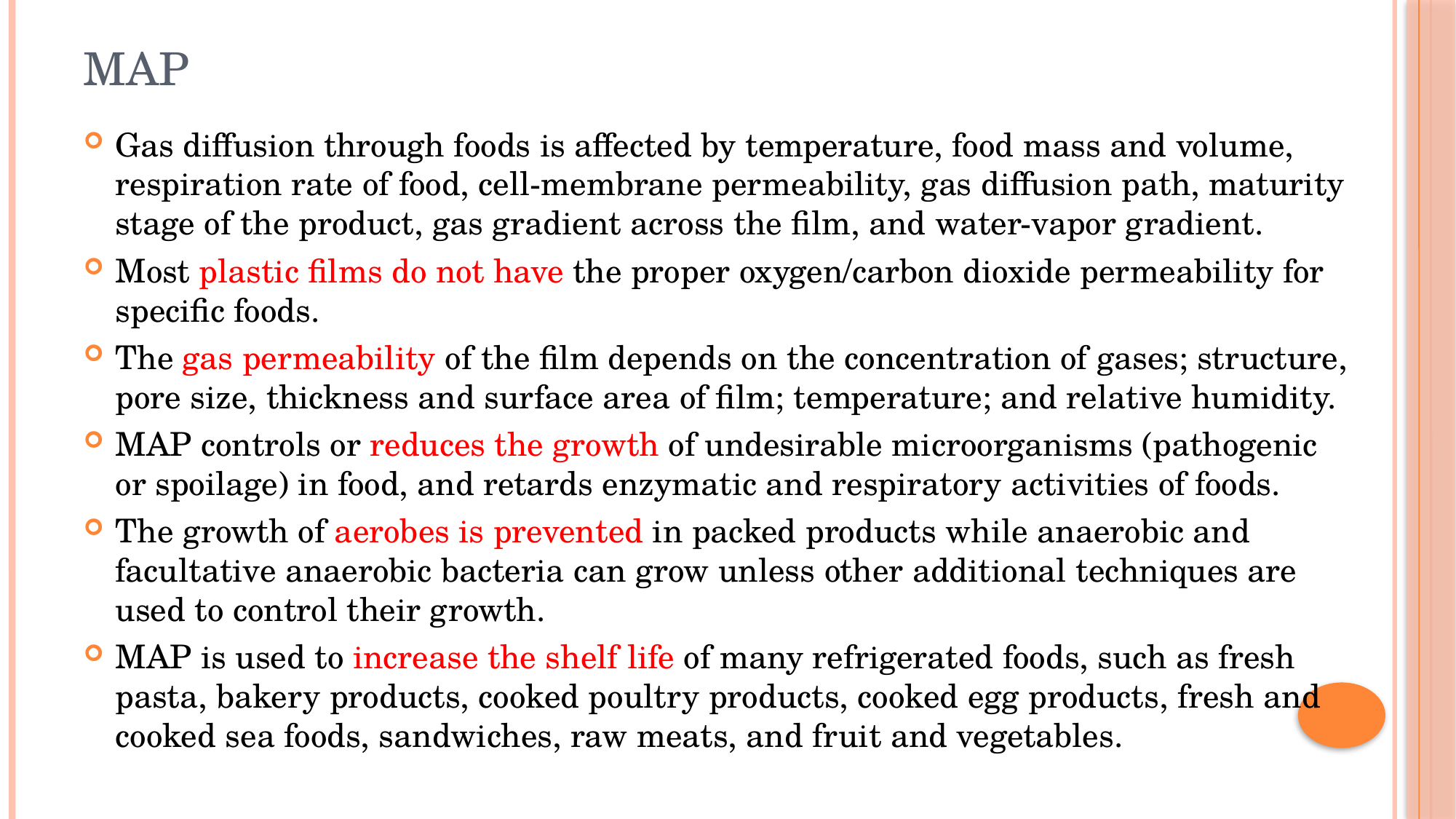

# MAP
Gas diffusion through foods is affected by temperature, food mass and volume, respiration rate of food, cell-membrane permeability, gas diffusion path, maturity stage of the product, gas gradient across the film, and water-vapor gradient.
Most plastic films do not have the proper oxygen/carbon dioxide permeability for specific foods.
The gas permeability of the film depends on the concentration of gases; structure, pore size, thickness and surface area of film; temperature; and relative humidity.
MAP controls or reduces the growth of undesirable microorganisms (pathogenic or spoilage) in food, and retards enzymatic and respiratory activities of foods.
The growth of aerobes is prevented in packed products while anaerobic and facultative anaerobic bacteria can grow unless other additional techniques are used to control their growth.
MAP is used to increase the shelf life of many refrigerated foods, such as fresh pasta, bakery products, cooked poultry products, cooked egg products, fresh and cooked sea foods, sandwiches, raw meats, and fruit and vegetables.